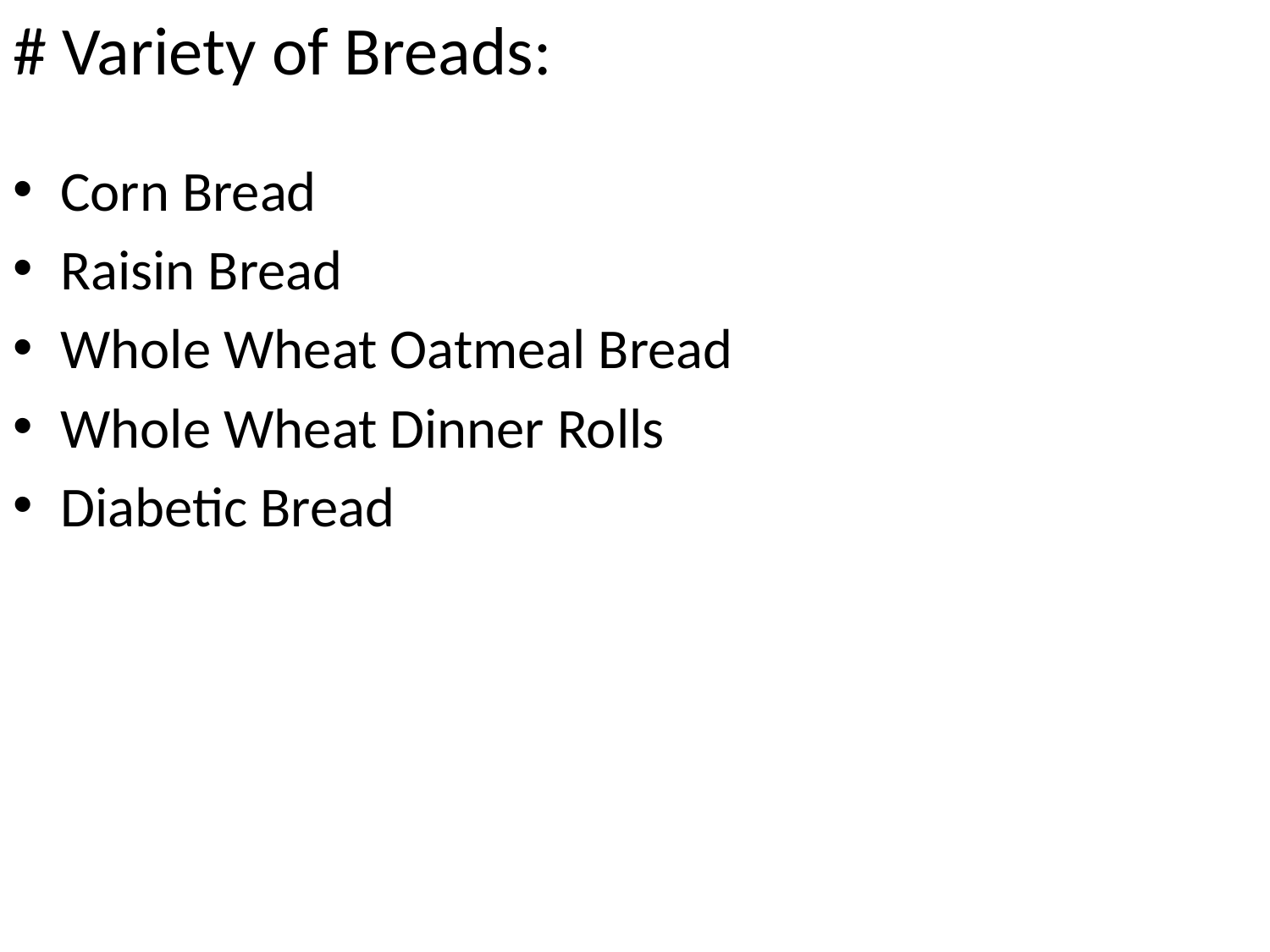

# # Variety of Breads:
Corn Bread
Raisin Bread
Whole Wheat Oatmeal Bread
Whole Wheat Dinner Rolls
Diabetic Bread